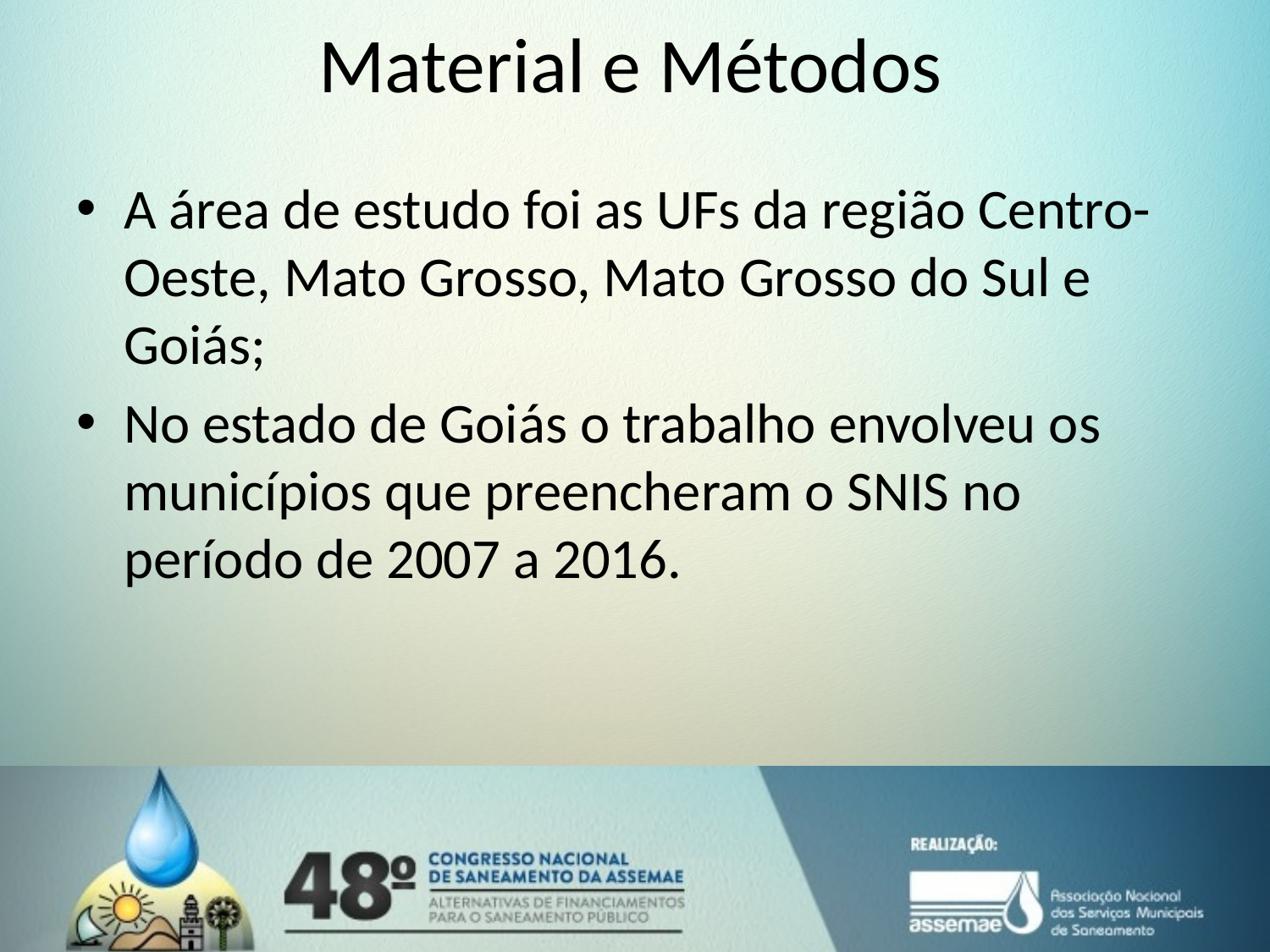

Material e Métodos
A área de estudo foi as UFs da região Centro-Oeste, Mato Grosso, Mato Grosso do Sul e Goiás;
No estado de Goiás o trabalho envolveu os municípios que preencheram o SNIS no período de 2007 a 2016.